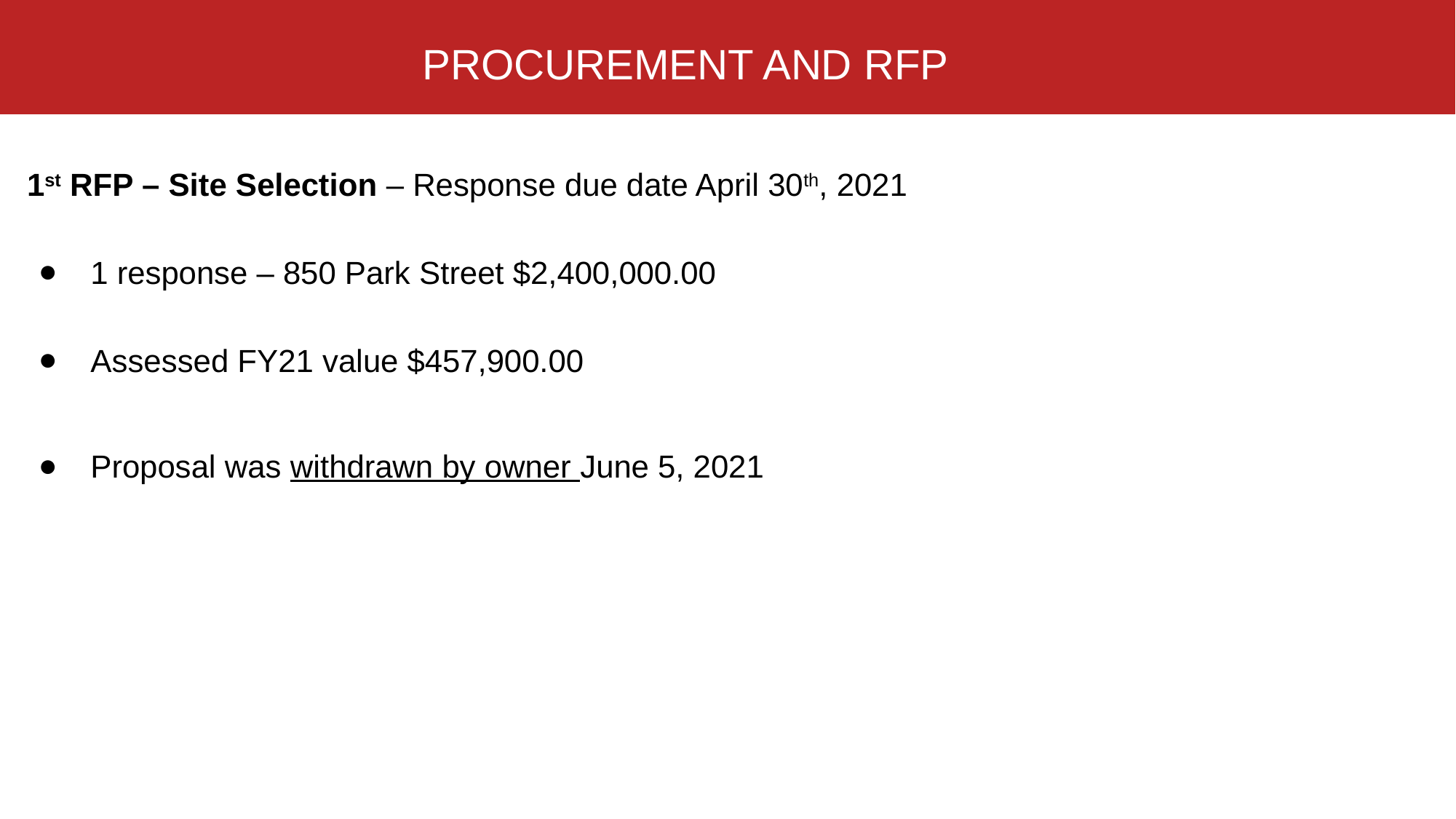

PROCUREMENT AND RFP
1st RFP – Site Selection – Response due date April 30th, 2021

 1 response – 850 Park Street $2,400,000.00

 Assessed FY21 value $457,900.00

 Proposal was withdrawn by owner June 5, 2021